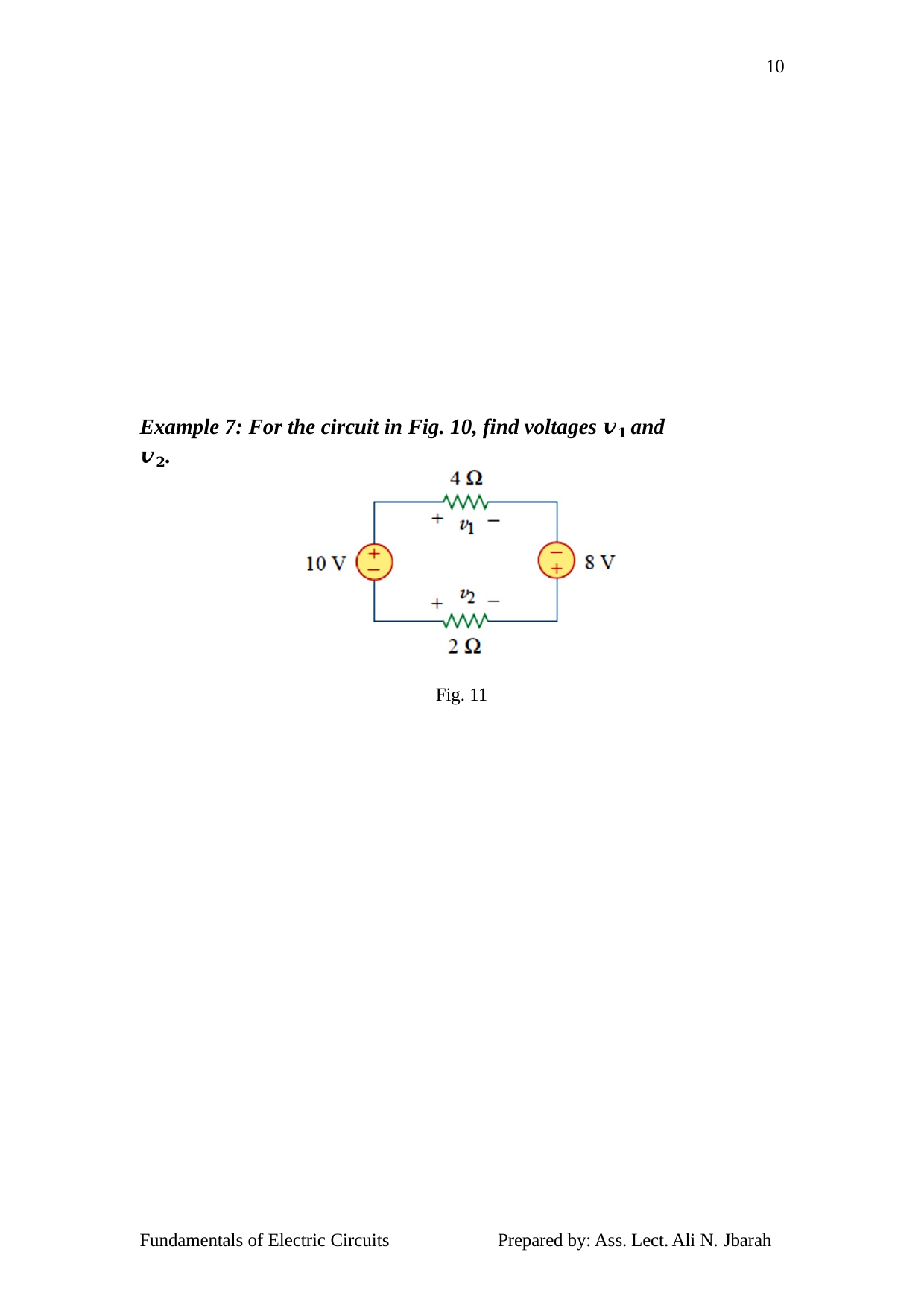

10
Example 7: For the circuit in Fig. 10, find voltages 𝒗𝟏 and 𝒗𝟐.

Fig. 11
Fundamentals of Electric Circuits
Prepared by: Ass. Lect. Ali N. Jbarah